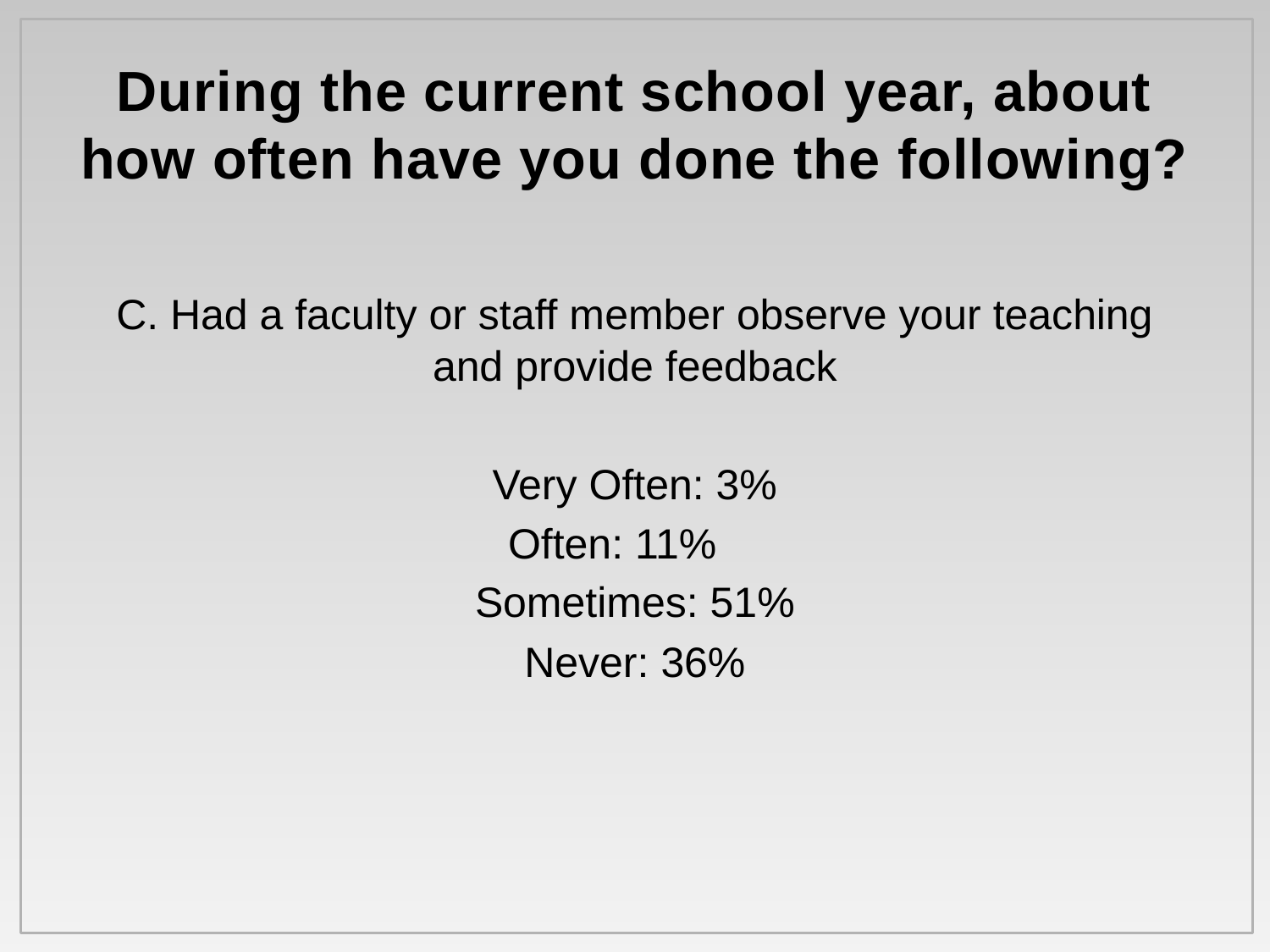

# During the current school year, about how often have you done the following?

C. Had a faculty or staff member observe your teaching and provide feedback

Very Often: 3%
Often: 11%
Sometimes: 51%
Never: 36%